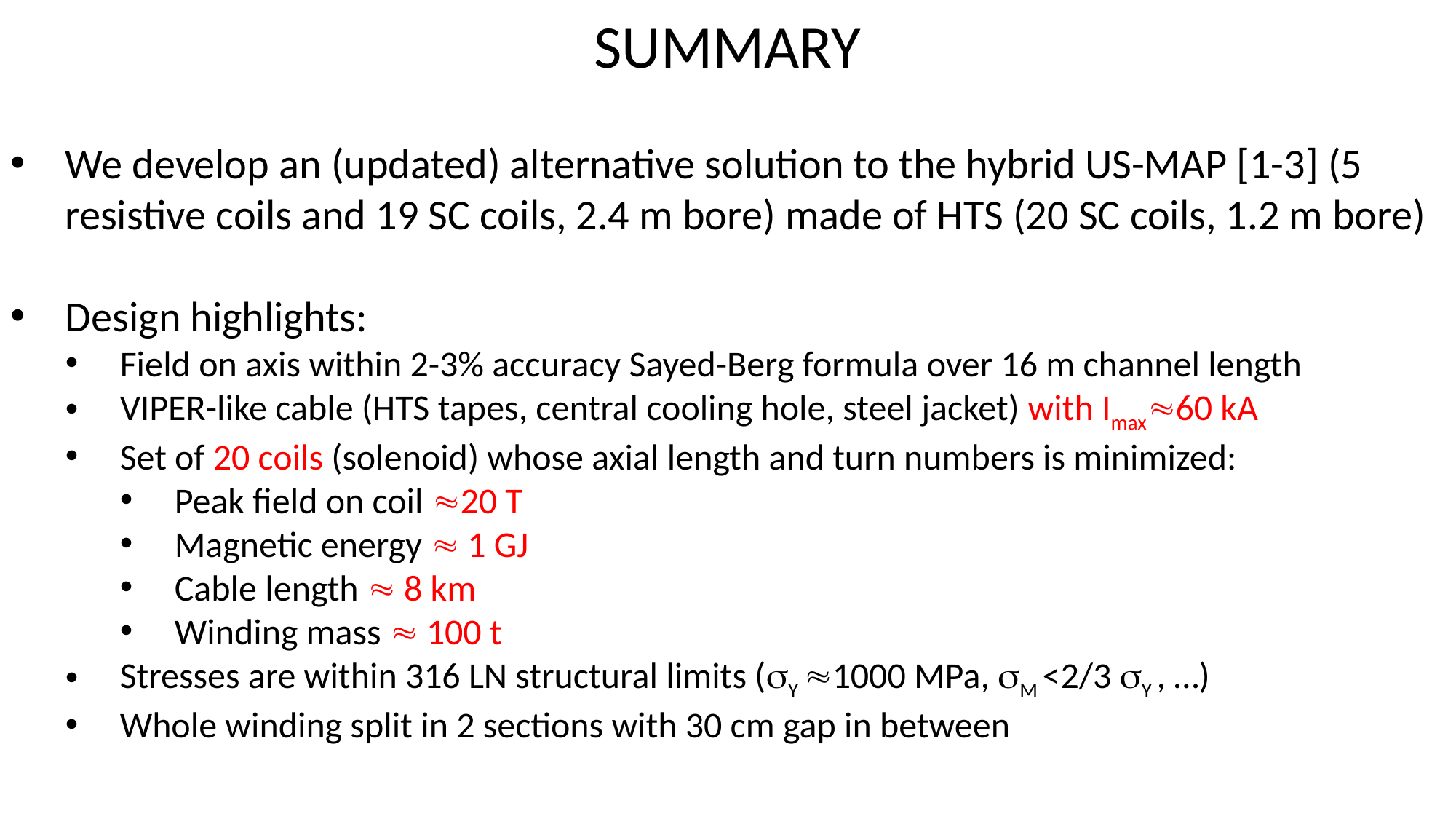

# SUMMARY
We develop an (updated) alternative solution to the hybrid US-MAP [1-3] (5 resistive coils and 19 SC coils, 2.4 m bore) made of HTS (20 SC coils, 1.2 m bore)

Design highlights:
Field on axis within 2-3% accuracy Sayed-Berg formula over 16 m channel length
VIPER-like cable (HTS tapes, central cooling hole, steel jacket) with Imax≈60 kA
Set of 20 coils (solenoid) whose axial length and turn numbers is minimized:
Peak field on coil ≈20 T
Magnetic energy ≈ 1 GJ
Cable length ≈ 8 km
Winding mass ≈ 100 t
Stresses are within 316 LN structural limits (σY ≈1000 MPa, σM <2/3 σY , …)
Whole winding split in 2 sections with 30 cm gap in between